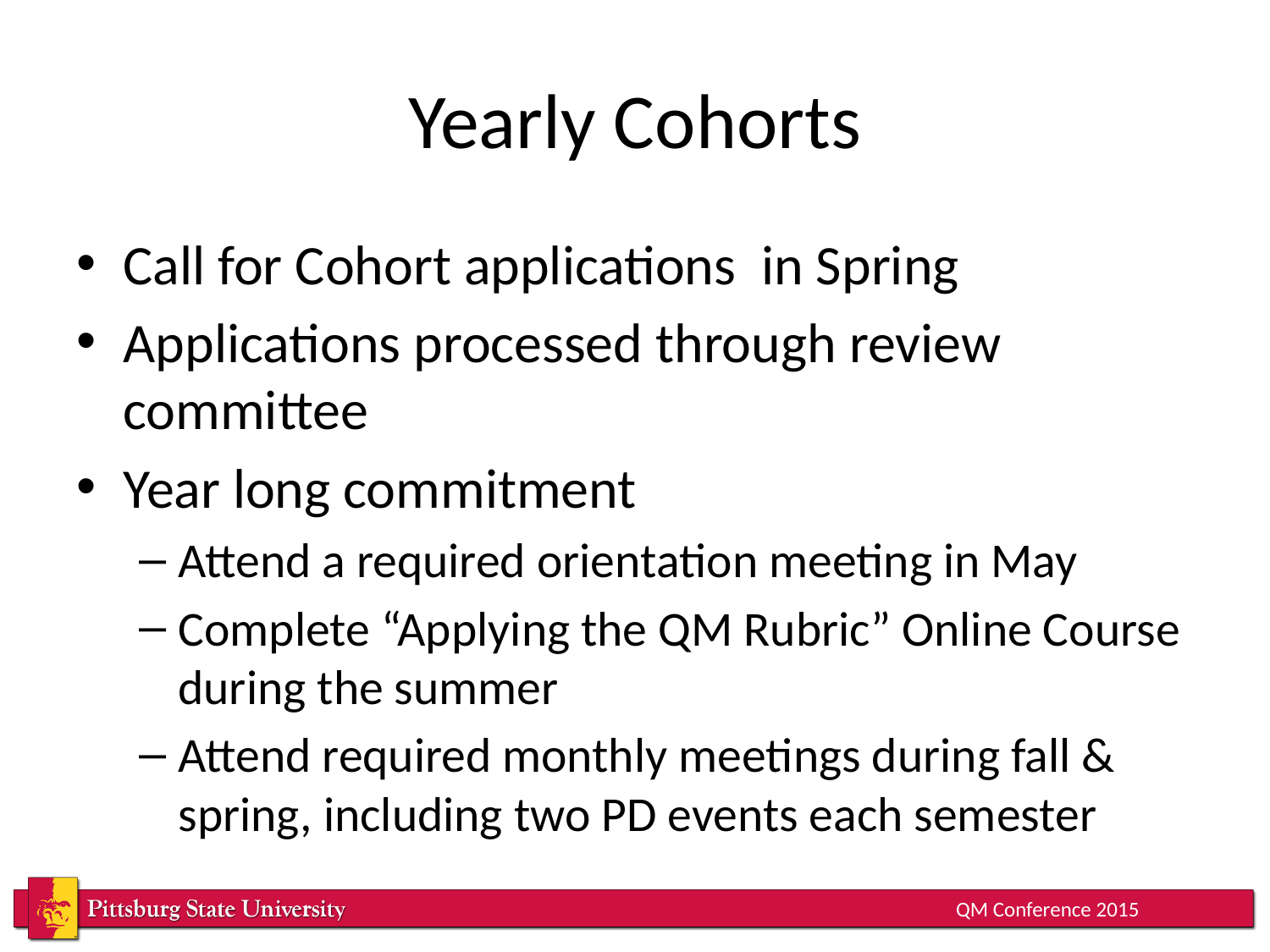

# Yearly Cohorts
Call for Cohort applications  in Spring
Applications processed through review committee
Year long commitment
Attend a required orientation meeting in May
Complete “Applying the QM Rubric” Online Course during the summer
Attend required monthly meetings during fall & spring, including two PD events each semester

QM Conference 2015